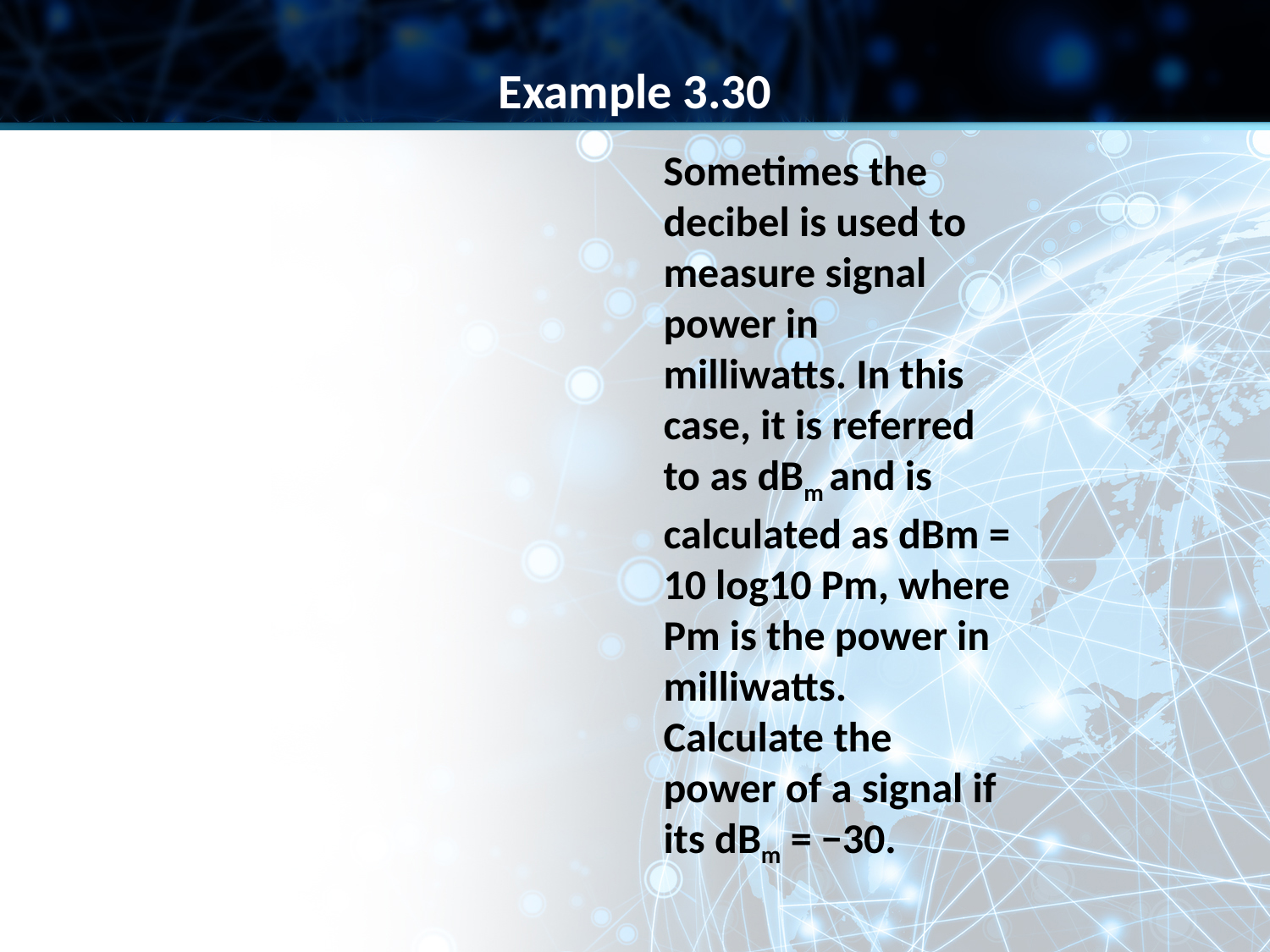

Example 3.30
Sometimes the decibel is used to measure signal power in milliwatts. In this case, it is referred to as dBm and is calculated as dBm = 10 log10 Pm, where Pm is the power in milliwatts. Calculate the power of a signal if its dBm = −30.